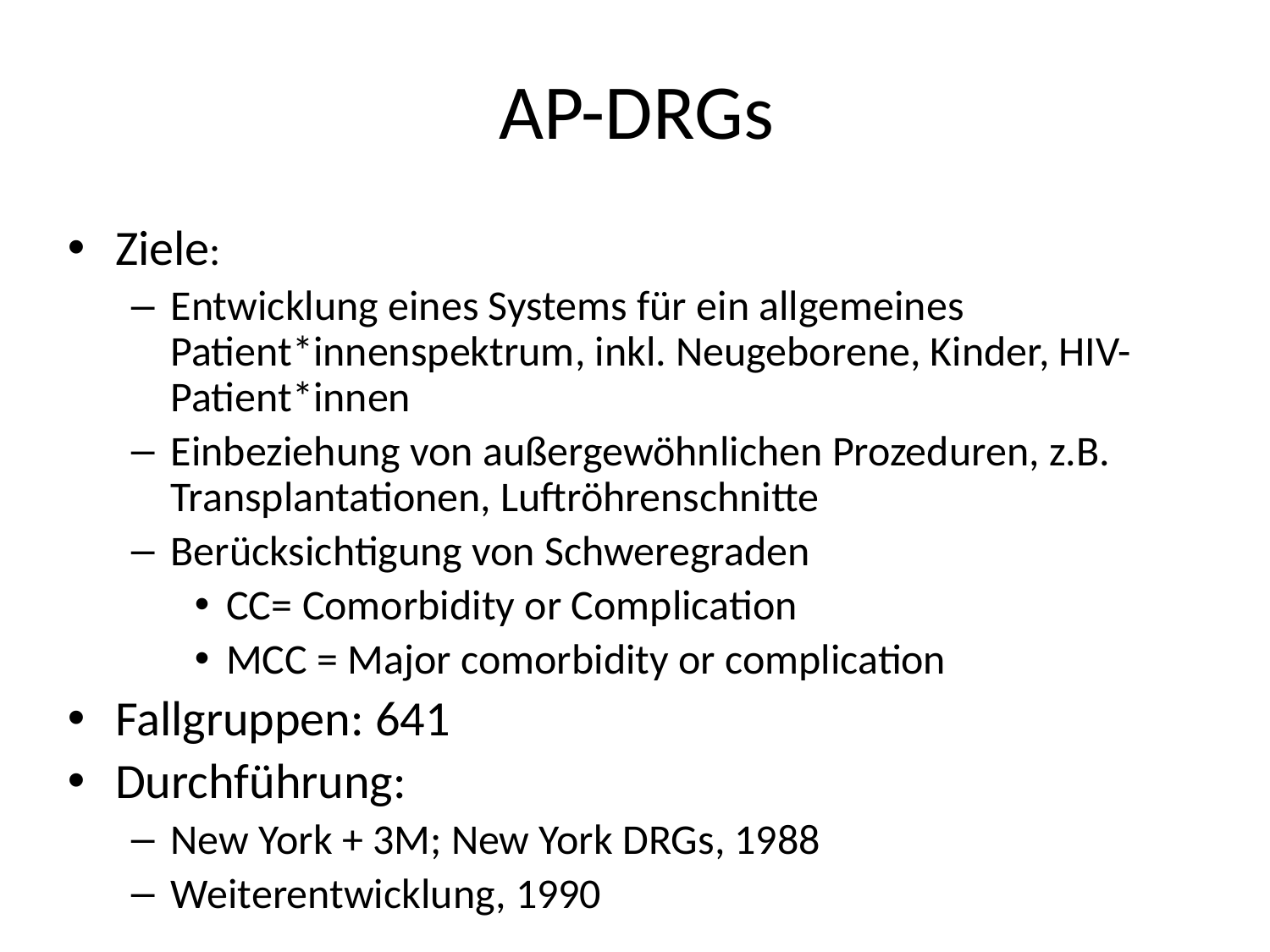

# AP-DRGs
Ziele:
Entwicklung eines Systems für ein allgemeines Patient*innenspektrum, inkl. Neugeborene, Kinder, HIV-Patient*innen
Einbeziehung von außergewöhnlichen Prozeduren, z.B. Transplantationen, Luftröhrenschnitte
Berücksichtigung von Schweregraden
CC= Comorbidity or Complication
MCC = Major comorbidity or complication
Fallgruppen: 641
Durchführung:
New York + 3M; New York DRGs, 1988
Weiterentwicklung, 1990